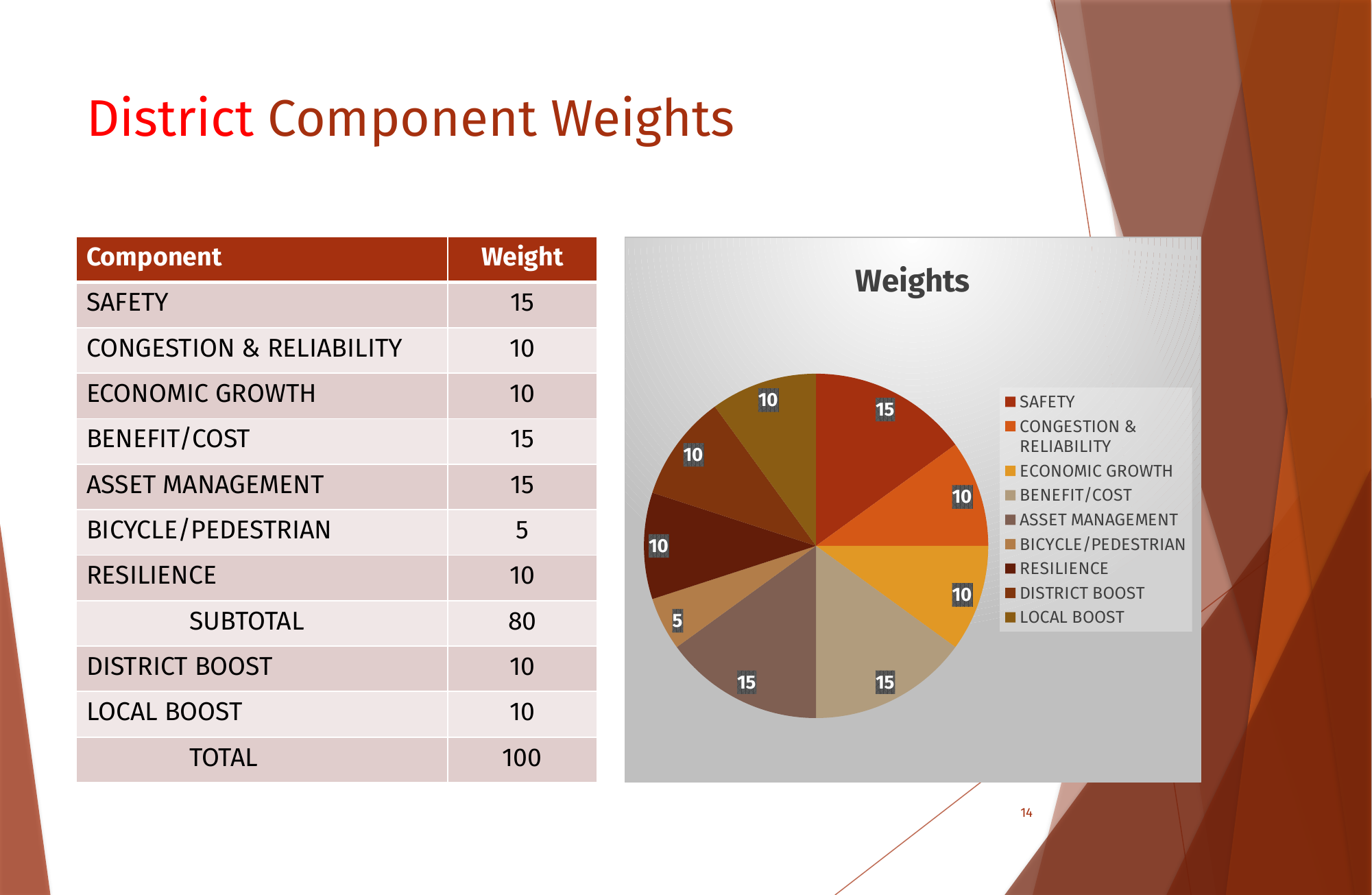

# District Component Weights

### Chart:

| Category | Weights |
|---|---|
| SAFETY | 15.0 |
| CONGESTION & RELIABILITY | 10.0 |
| ECONOMIC GROWTH | 10.0 |
| BENEFIT/COST | 15.0 |
| ASSET MANAGEMENT | 15.0 |
| BICYCLE/PEDESTRIAN | 5.0 |
| RESILIENCE | 10.0 |
| DISTRICT BOOST | 10.0 |
| LOCAL BOOST | 10.0 |
| Component | Weight |
| --- | --- |
| SAFETY | 15 |
| CONGESTION & RELIABILITY | 10 |
| ECONOMIC GROWTH | 10 |
| BENEFIT/COST | 15 |
| ASSET MANAGEMENT | 15 |
| BICYCLE/PEDESTRIAN | 5 |
| RESILIENCE | 10 |
| SUBTOTAL | 80 |
| DISTRICT BOOST | 10 |
| LOCAL BOOST | 10 |
| TOTAL | 100 |
14